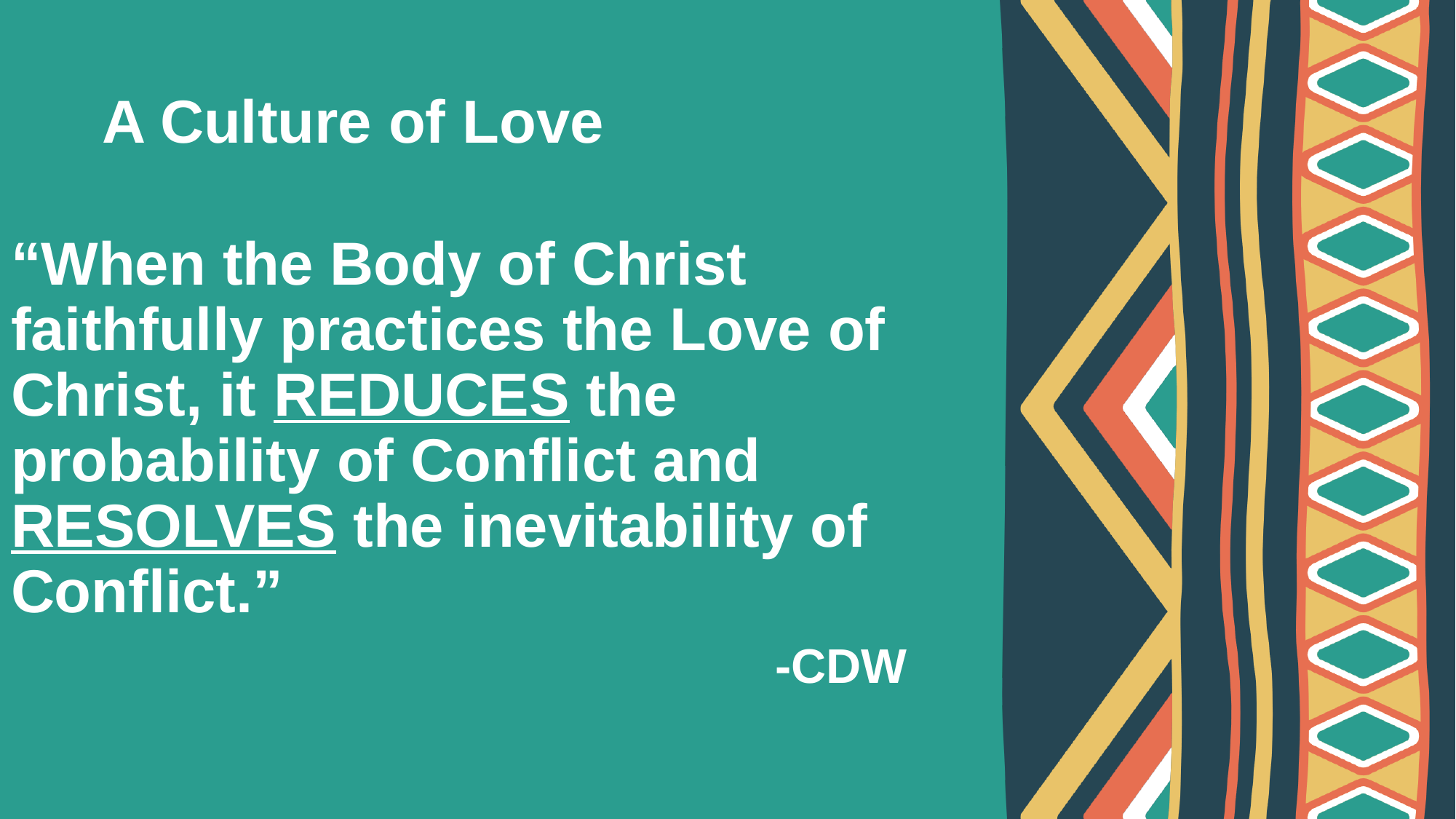

# A Culture of Love
“When the Body of Christ faithfully practices the Love of Christ, it REDUCES the probability of Conflict and RESOLVES the inevitability of Conflict.”
							-CDW